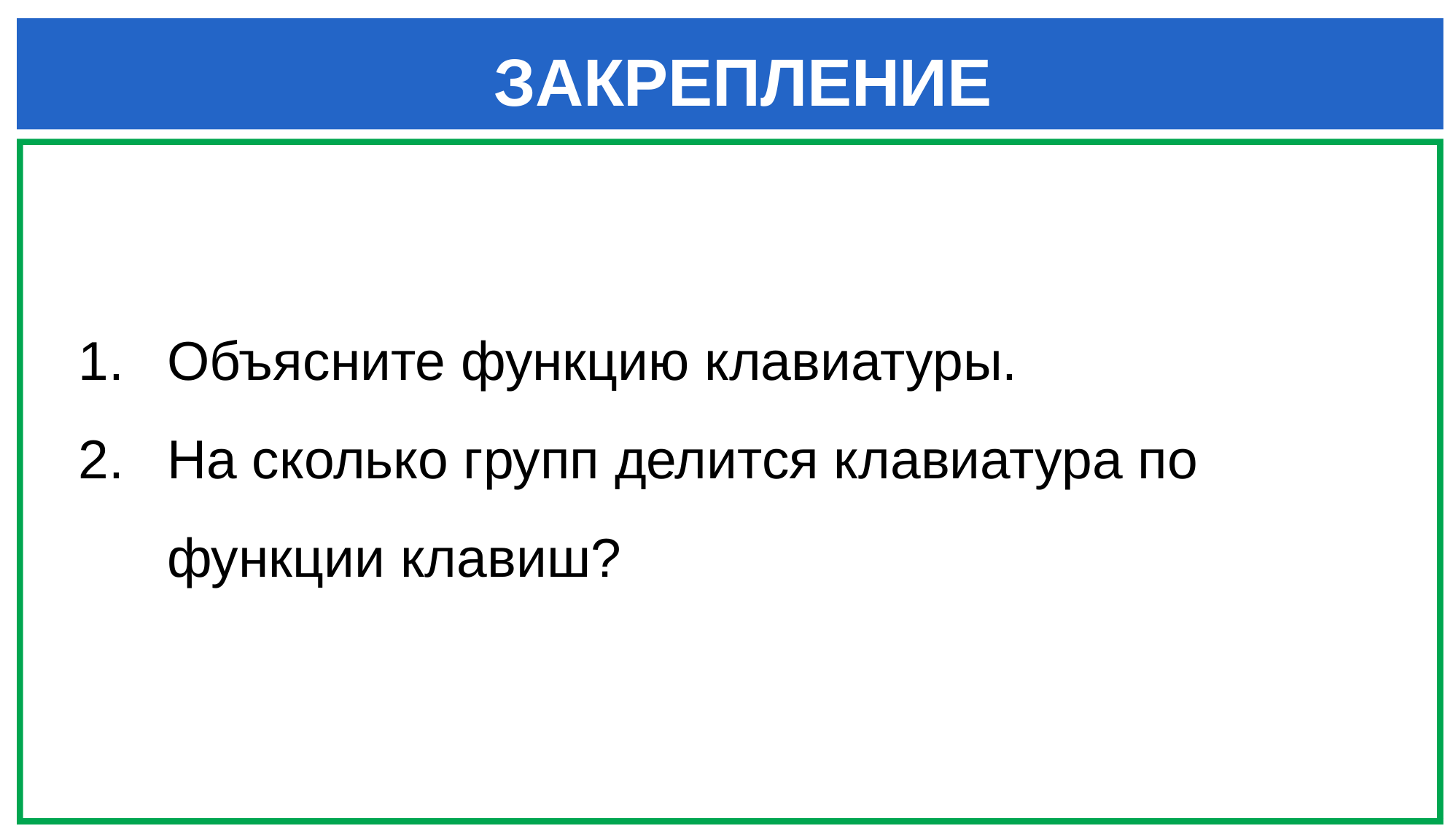

ЗАКРЕПЛЕНИЕ
Объясните функцию клавиатуры.
На сколько групп делится клавиатура по функции клавиш?